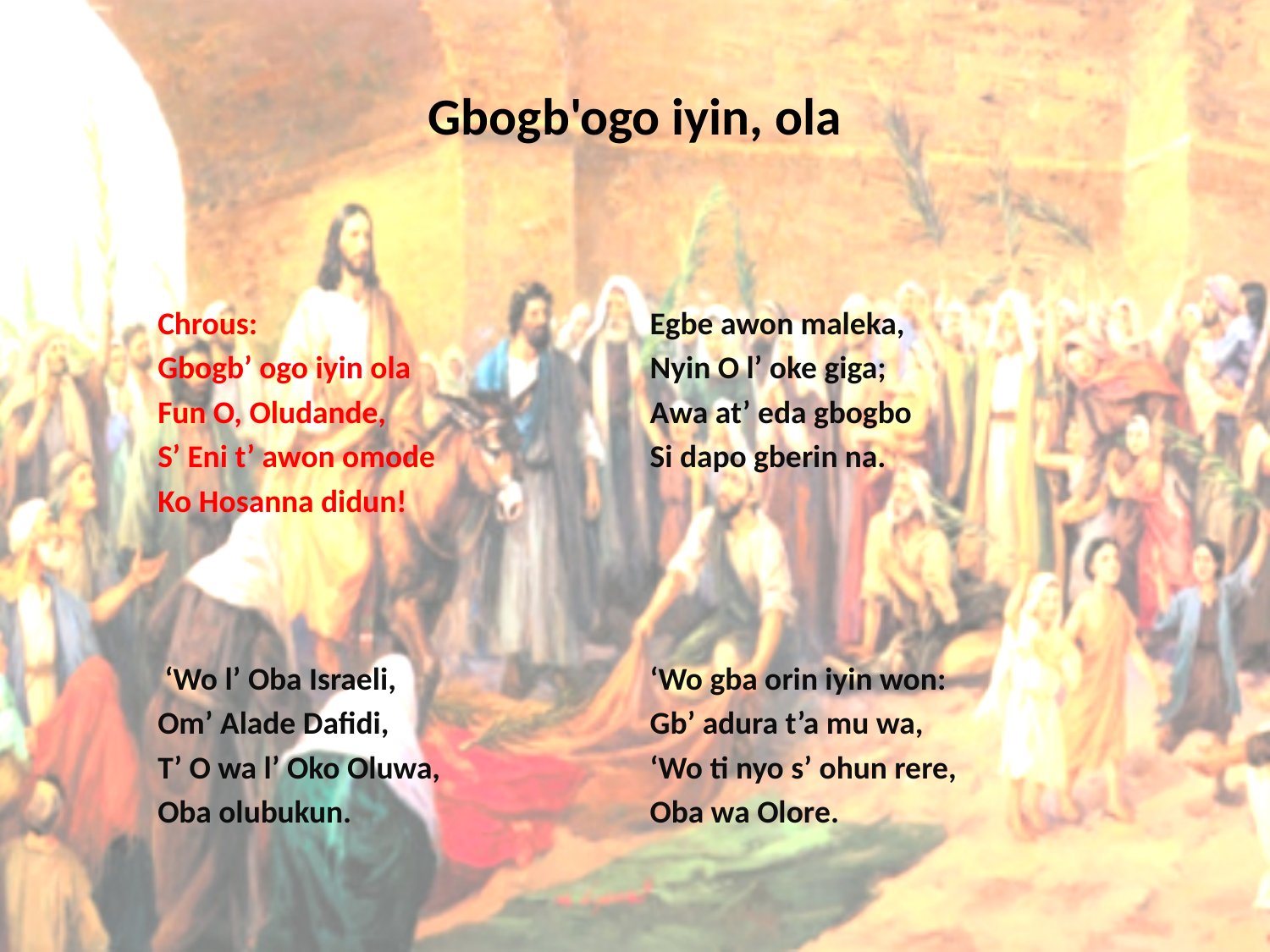

# Gbogb'ogo iyin, ola
Chrous:
Gbogb’ ogo iyin ola
Fun O, Oludande,
S’ Eni t’ awon omode
Ko Hosanna didun!

 ‘Wo l’ Oba Israeli,
Om’ Alade Dafidi,
T’ O wa l’ Oko Oluwa,
Oba olubukun.

Egbe awon maleka,
Nyin O l’ oke giga;
Awa at’ eda gbogbo
Si dapo gberin na.

‘Wo gba orin iyin won:
Gb’ adura t’a mu wa,
‘Wo ti nyo s’ ohun rere,
Oba wa Olore.